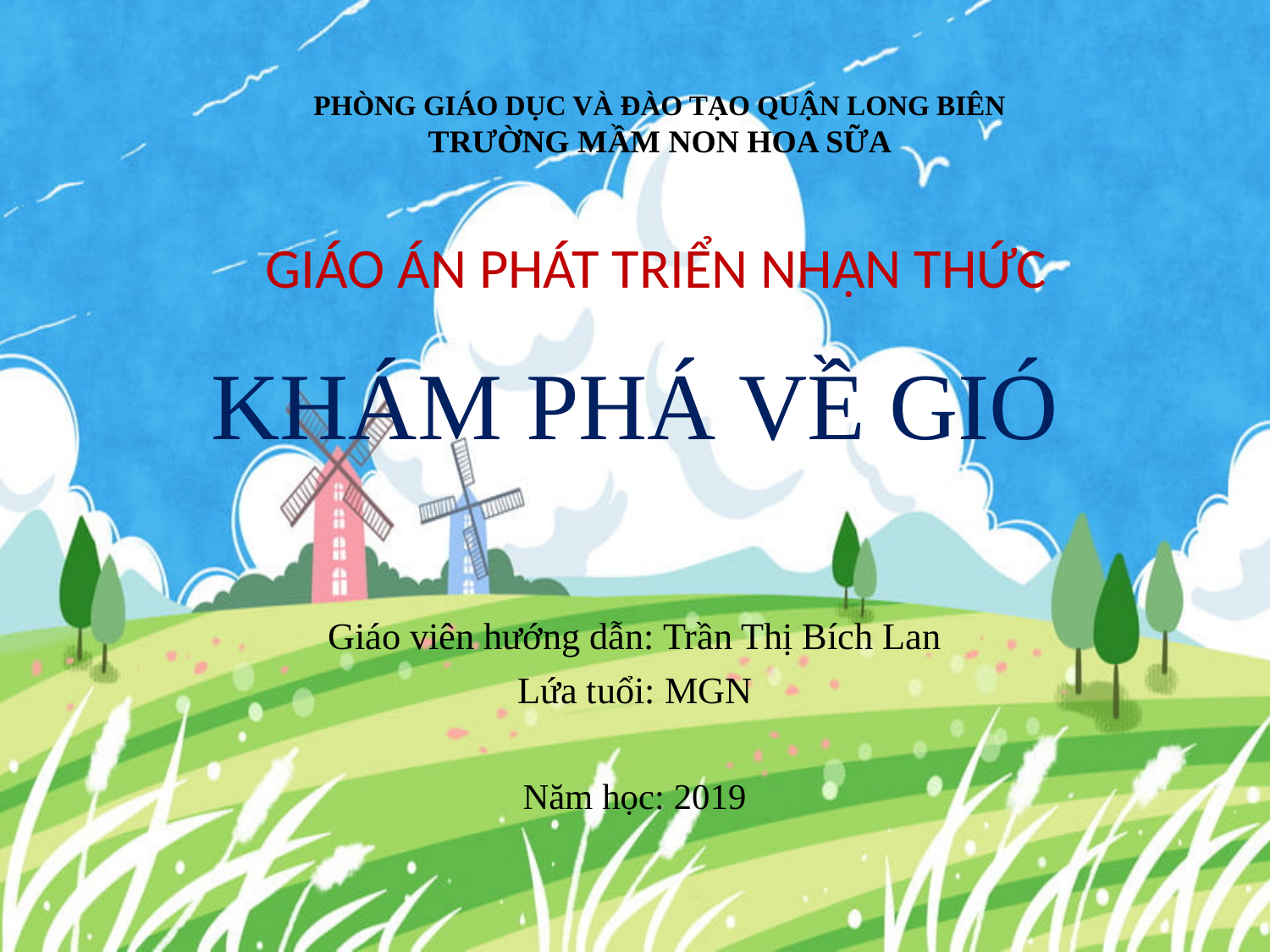

PHÒNG GIÁO DỤC VÀ ĐÀO TẠO QUẬN LONG BIÊN
TRƯỜNG MẦM NON HOA SỮA
GIÁO ÁN PHÁT TRIỂN NHẬN THỨC
KHÁM PHÁ VỀ GIÓ
Giáo viên hướng dẫn: Trần Thị Bích Lan
Lứa tuổi: MGN
Năm học: 2019